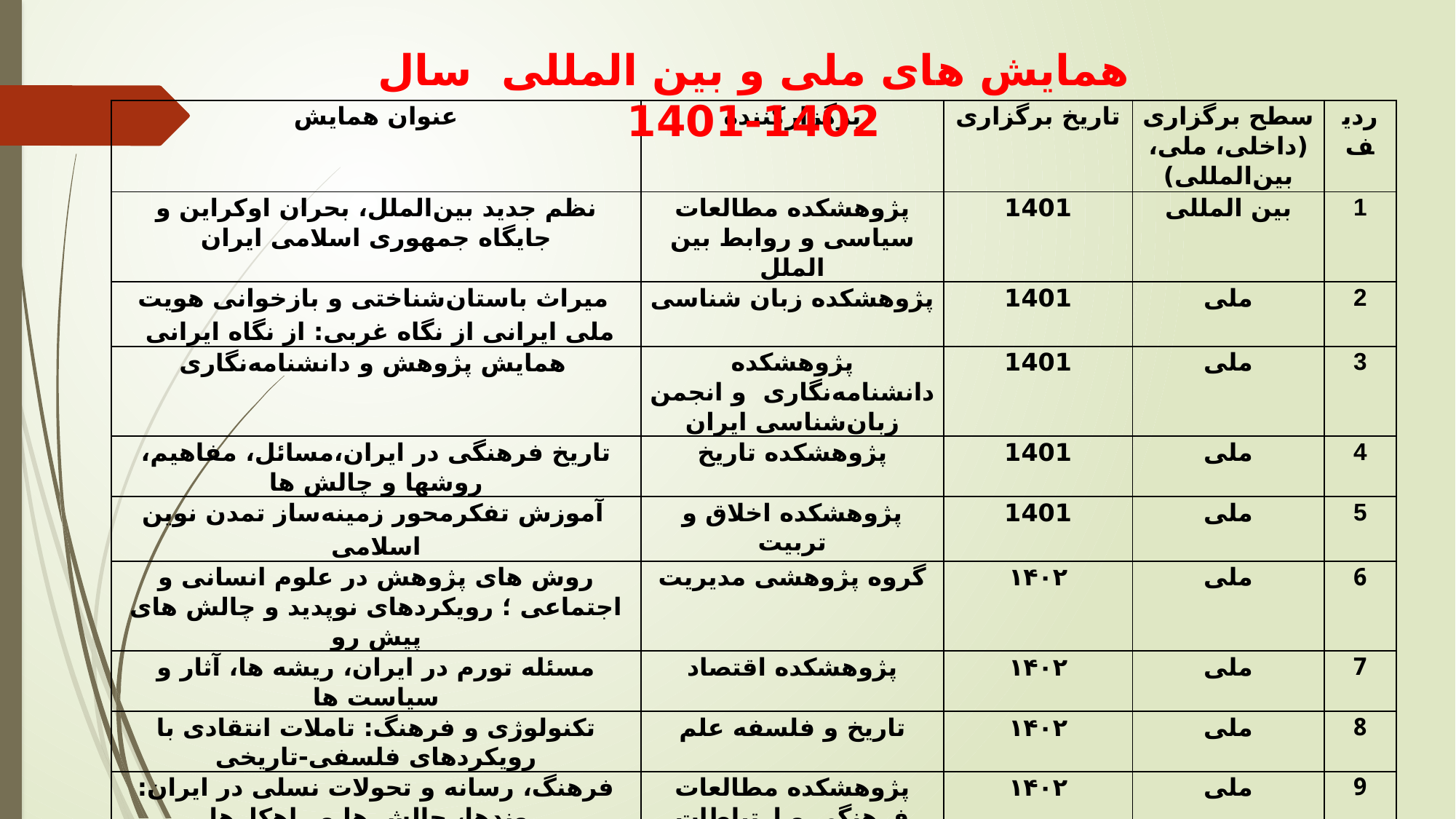

همایش های ملی و بین المللی  سال 1402-1401
| عنوان همایش | برگزارکننده | تاریخ برگزاری | سطح برگزاری (داخلی، ملی، بین‌المللی) | ردیف |
| --- | --- | --- | --- | --- |
| نظم جدید بین‌الملل، بحران اوکراین و جایگاه جمهوری اسلامی ایران | پژوهشکده مطالعات سیاسی و روابط بین الملل | 1401 | بین المللی | 1 |
| میراث باستان‌شناختی و بازخوانی هویت ملی ایرانی از نگاه غربی: از نگاه ایرانی | پژوهشکده زبان شناسی | 1401 | ملی | 2 |
| همایش پژوهش و دانشنامه‌نگاری | پژوهشکده دانشنامه‌نگاری و انجمن زبان‌شناسی ایران | 1401 | ملی | 3 |
| تاریخ فرهنگی در ایران،مسائل، مفاهیم، روشها و چالش ها | پژوهشکده تاریخ | 1401 | ملی | 4 |
| آموزش تفکرمحور زمینه‌ساز تمدن نوین اسلامی | پژوهشکده اخلاق و تربیت | 1401 | ملی | 5 |
| روش های پژوهش در علوم انسانی و اجتماعی ؛ رویکردهای نوپدید و چالش های پیش رو | گروه پژوهشی مدیریت | ۱۴۰۲ | ملی | 6 |
| مسئله تورم در ایران، ریشه ها، آثار و سیاست ها | پژوهشکده اقتصاد | ۱۴۰۲ | ملی | 7 |
| تکنولوژی و فرهنگ: تاملات انتقادی با رویکردهای فلسفی-تاریخی | تاریخ و فلسفه علم | ۱۴۰۲ | ملی | 8 |
| فرهنگ، رسانه و تحولات نسلی در ایران: روندها، چالش ها و راهکارها | پژوهشکده مطالعات فرهنگی و ارتباطات | ۱۴۰۲ | ملی | 9 |
| طلایه داران صلح و وحدت اسلامی اندیشه ها و دستاورد های آیت الله حاج شیخ محمدعلی تسخیری(قدس سره) | مطالعات سیاسی و روابط بین الملل | ۱۴۰۲ | ملی | 10 |